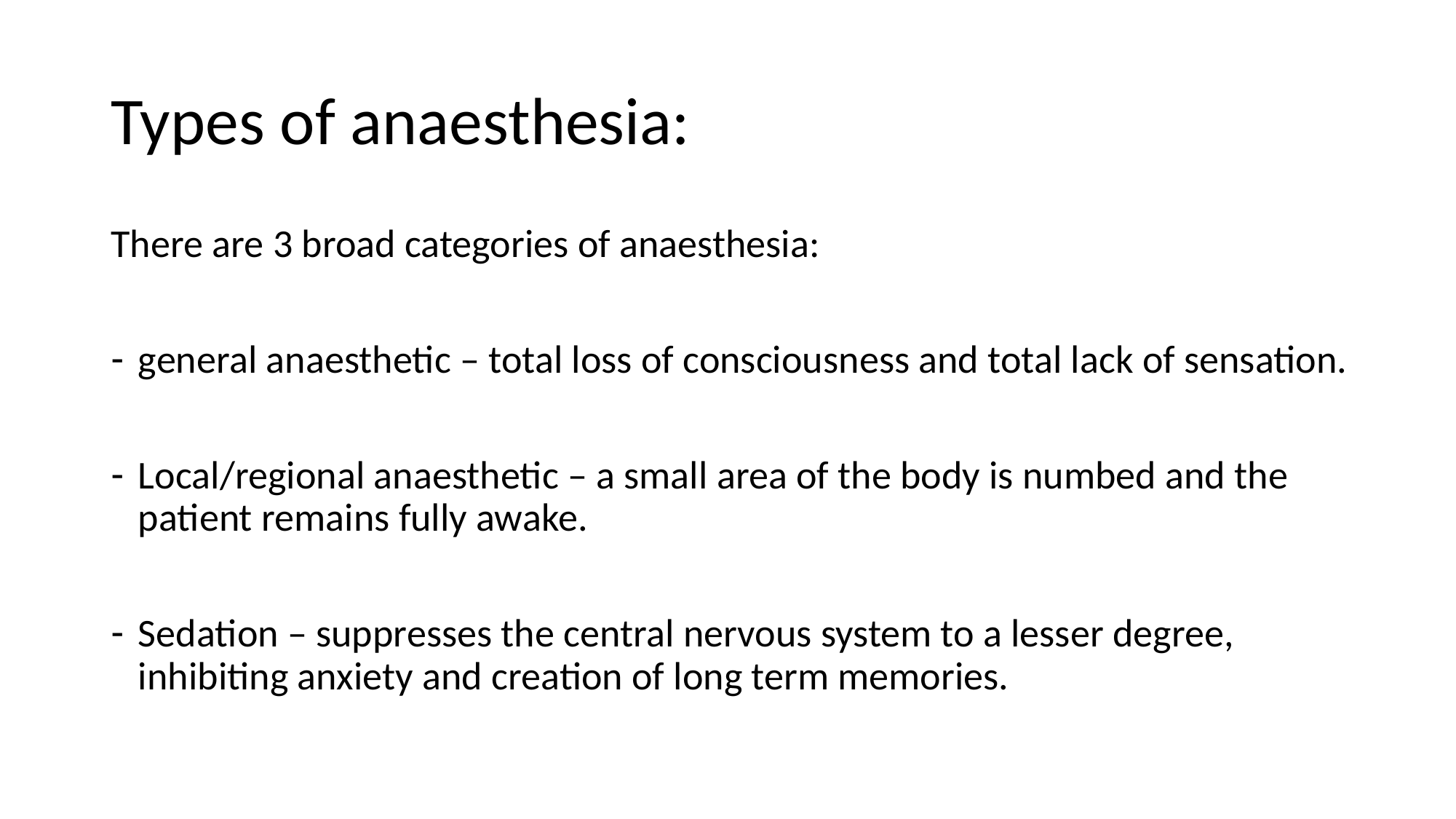

# Types of anaesthesia:
There are 3 broad categories of anaesthesia:

general anaesthetic – total loss of consciousness and total lack of sensation.

Local/regional anaesthetic – a small area of the body is numbed and the patient remains fully awake.

Sedation – suppresses the central nervous system to a lesser degree, inhibiting anxiety and creation of long term memories.